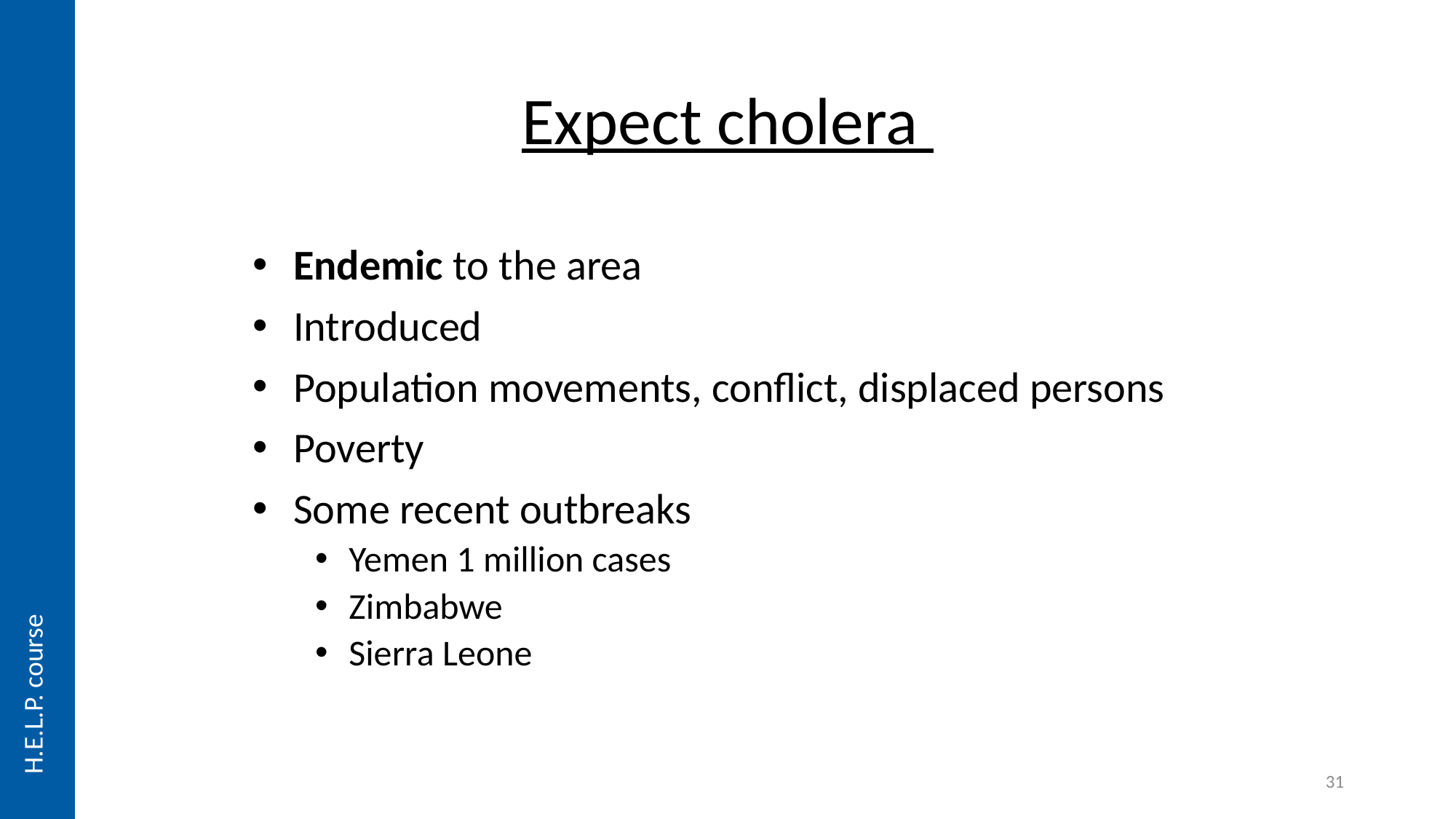

# Expect cholera
Endemic to the area
Introduced
Population movements, conflict, displaced persons
Poverty
Some recent outbreaks
Yemen 1 million cases
Zimbabwe
Sierra Leone
H.E.L.P. course
31